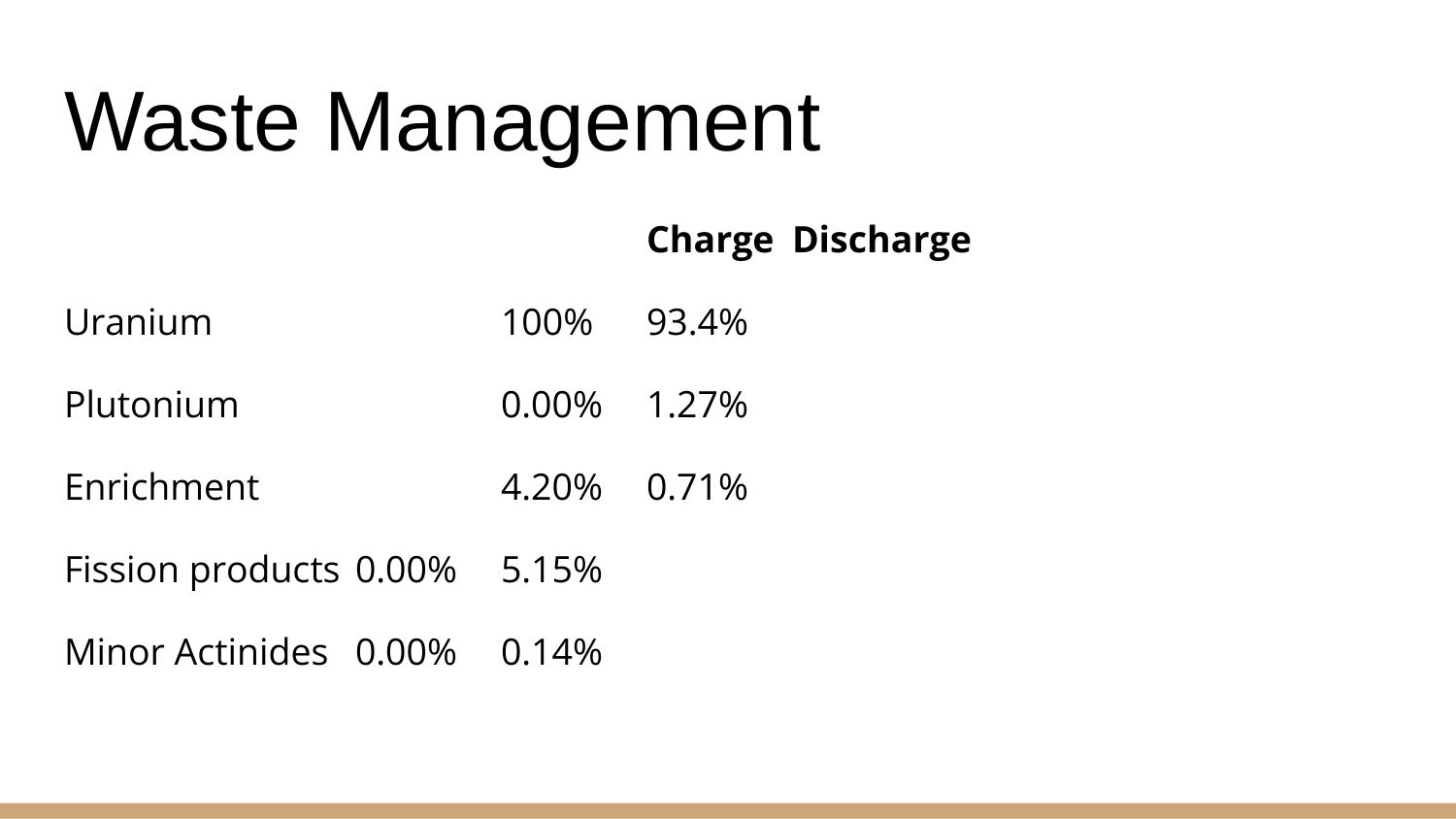

# Waste Management
				Charge	Discharge
Uranium		100%	93.4%
Plutonium		0.00%	1.27%
Enrichment		4.20%	0.71%
Fission products	0.00%	5.15%
Minor Actinides	0.00%	0.14%